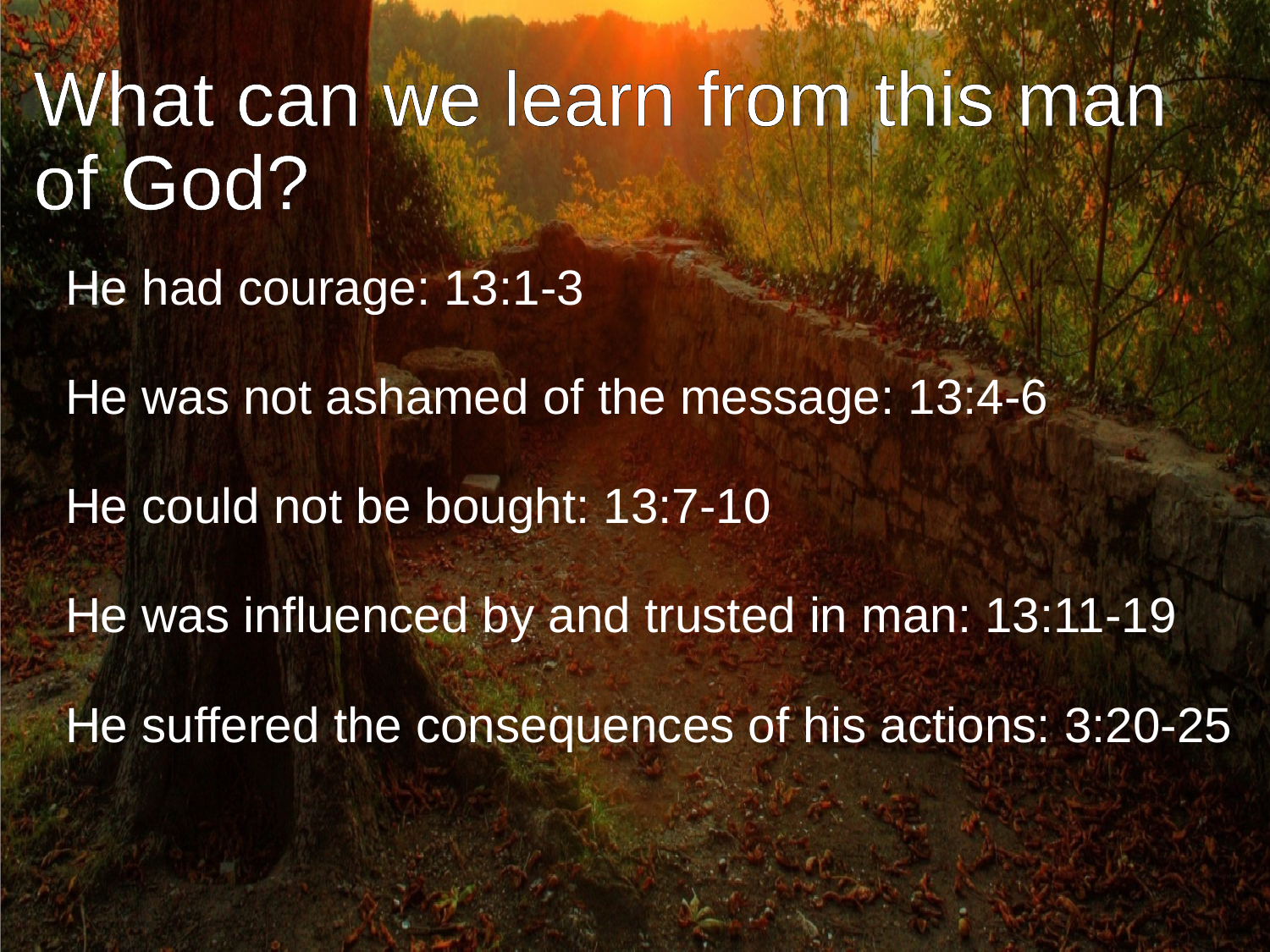

# What can we learn from this man of God?
He had courage: 13:1-3

He was not ashamed of the message: 13:4-6

He could not be bought: 13:7-10

He was influenced by and trusted in man: 13:11-19

He suffered the consequences of his actions: 3:20-25